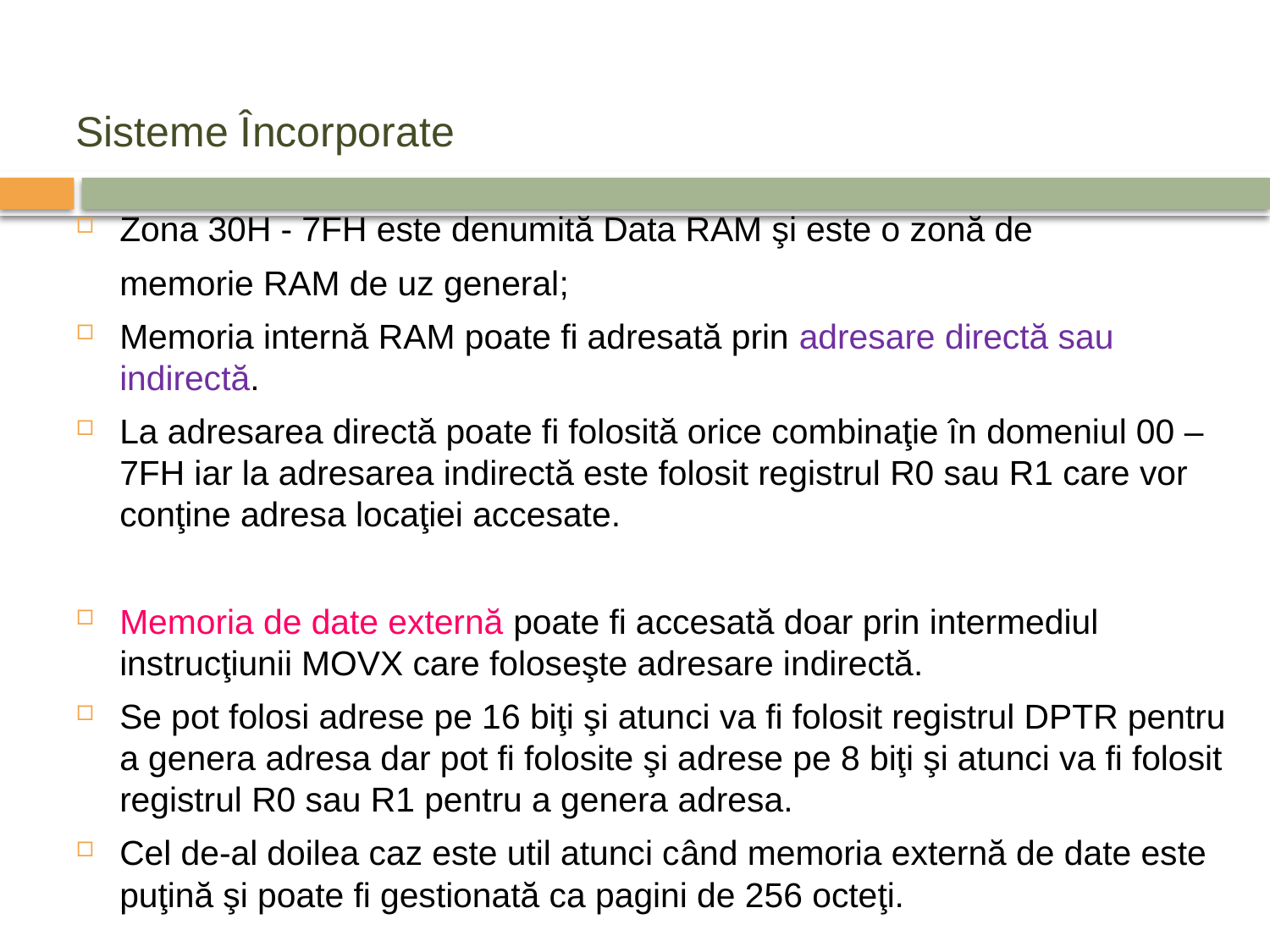

# Sisteme Încorporate
Zona 30H - 7FH este denumită Data RAM şi este o zonă de
	memorie RAM de uz general;
Memoria internă RAM poate fi adresată prin adresare directă sau indirectă.
La adresarea directă poate fi folosită orice combinaţie în domeniul 00 – 7FH iar la adresarea indirectă este folosit registrul R0 sau R1 care vor conţine adresa locaţiei accesate.

Memoria de date externă poate fi accesată doar prin intermediul instrucţiunii MOVX care foloseşte adresare indirectă.
Se pot folosi adrese pe 16 biţi şi atunci va fi folosit registrul DPTR pentru a genera adresa dar pot fi folosite şi adrese pe 8 biţi şi atunci va fi folosit registrul R0 sau R1 pentru a genera adresa.
Cel de-al doilea caz este util atunci când memoria externă de date este puţină şi poate fi gestionată ca pagini de 256 octeţi.